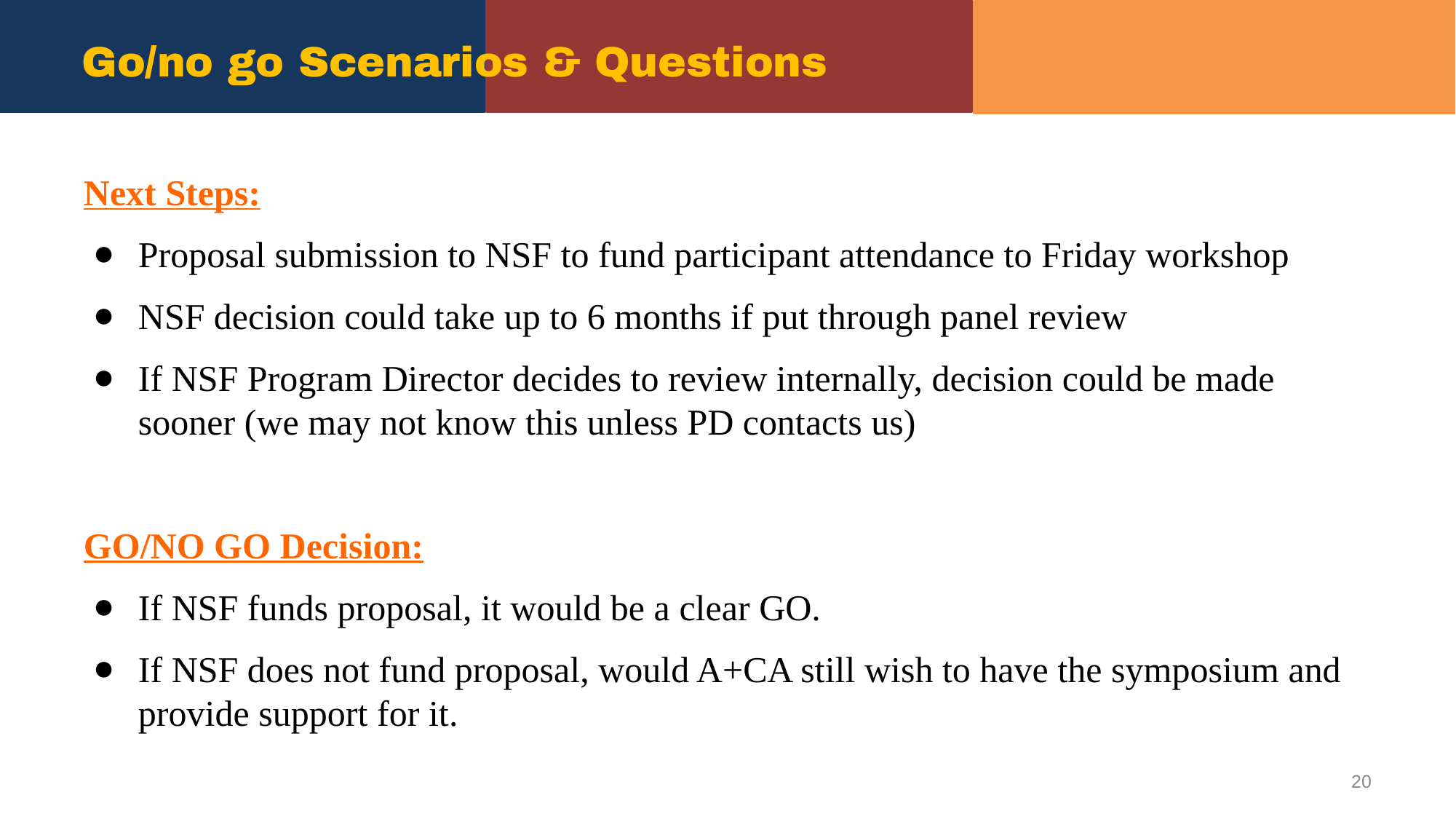

# Go/no go Scenarios & Questions
Next Steps:
Proposal submission to NSF to fund participant attendance to Friday workshop
NSF decision could take up to 6 months if put through panel review
If NSF Program Director decides to review internally, decision could be made sooner (we may not know this unless PD contacts us)

GO/NO GO Decision:
If NSF funds proposal, it would be a clear GO.
If NSF does not fund proposal, would A+CA still wish to have the symposium and provide support for it.
20